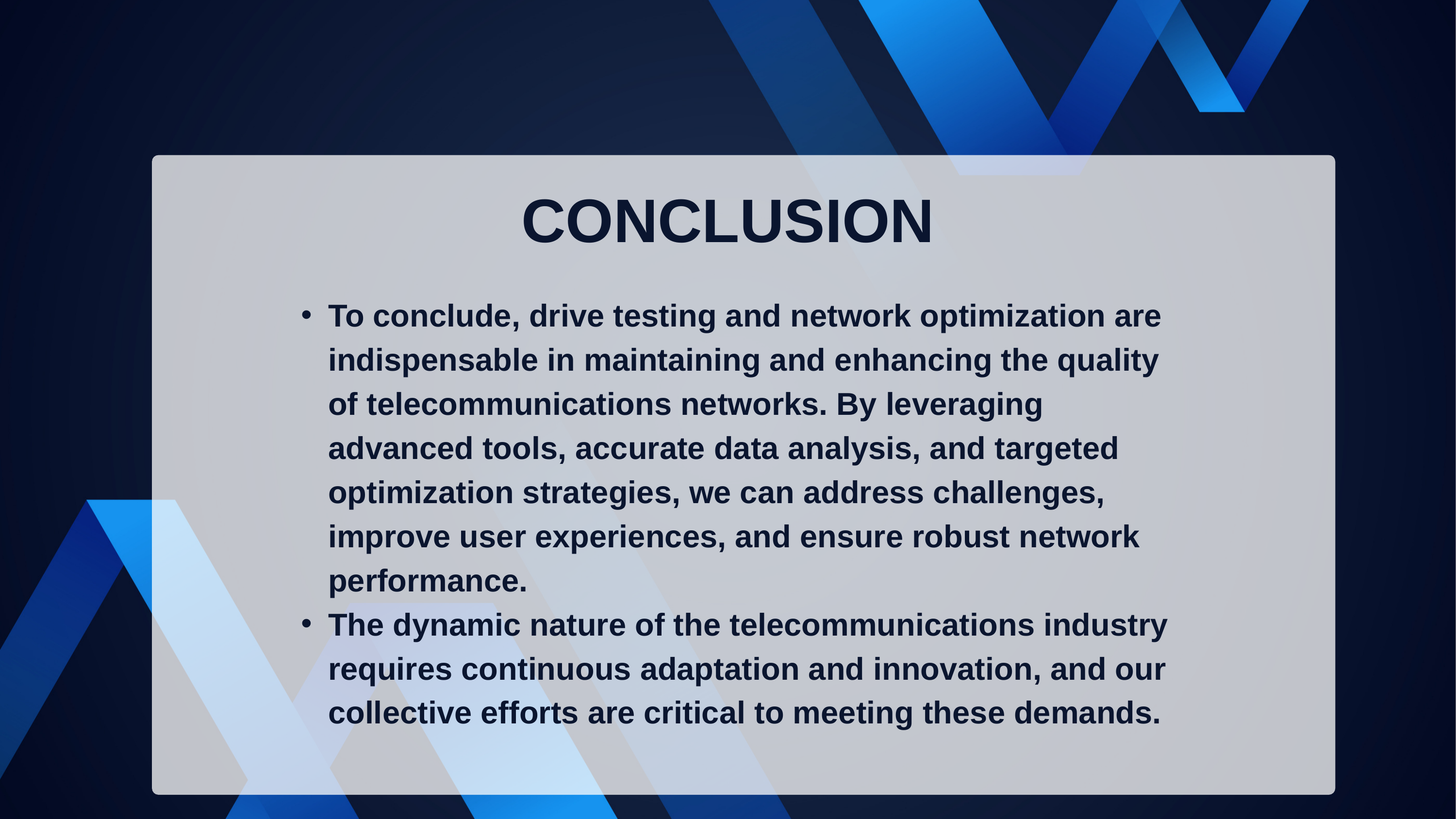

CONCLUSION
To conclude, drive testing and network optimization are indispensable in maintaining and enhancing the quality of telecommunications networks. By leveraging advanced tools, accurate data analysis, and targeted optimization strategies, we can address challenges, improve user experiences, and ensure robust network performance.
The dynamic nature of the telecommunications industry requires continuous adaptation and innovation, and our collective efforts are critical to meeting these demands.